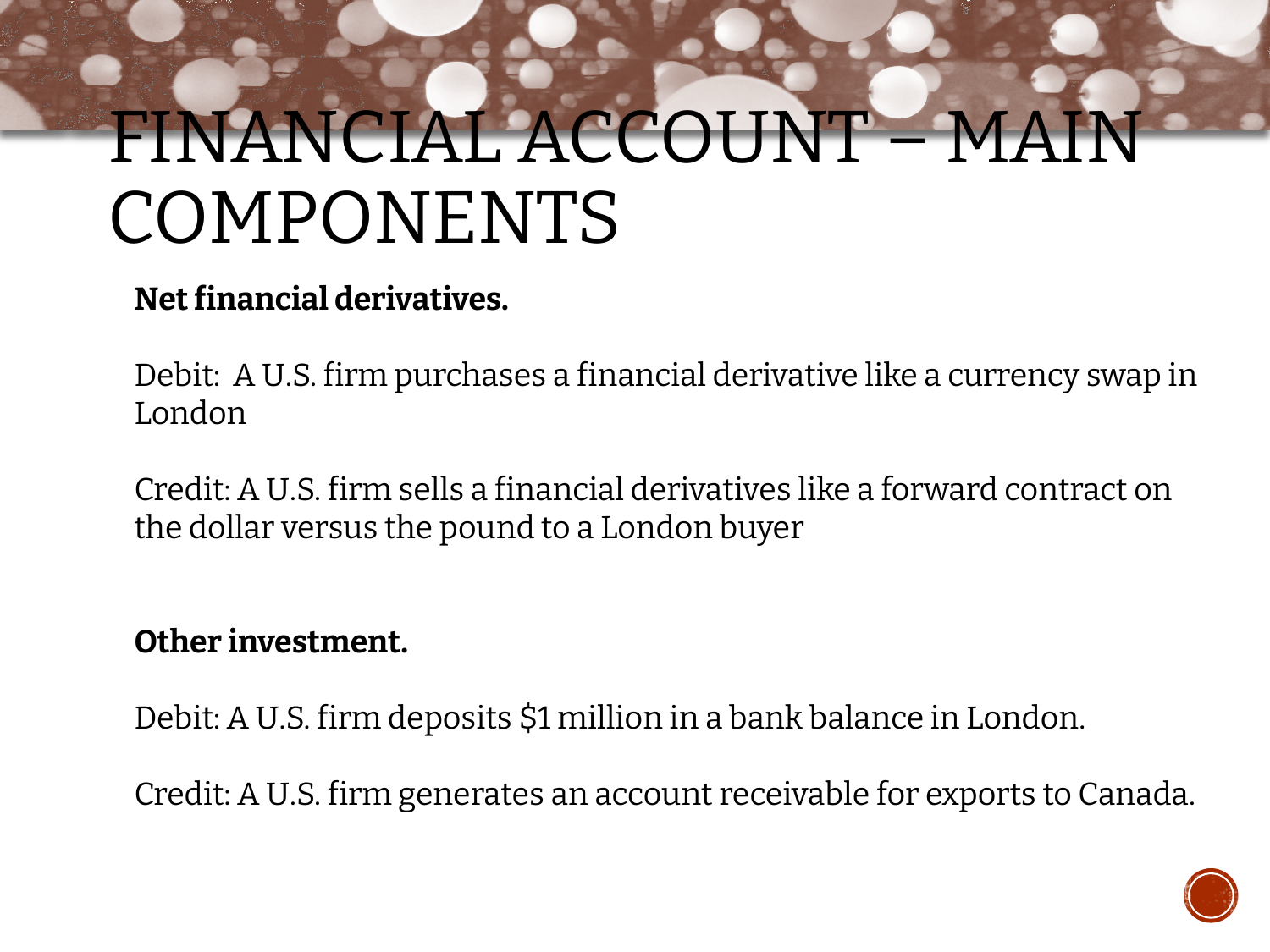

# Financial Account – Main Components
Net financial derivatives.

Debit:  A U.S. firm purchases a financial derivative like a currency swap in London

Credit: A U.S. firm sells a financial derivatives like a forward contract on the dollar versus the pound to a London buyer

Other investment.

Debit: A U.S. firm deposits $1 million in a bank balance in London.

Credit: A U.S. firm generates an account receivable for exports to Canada.